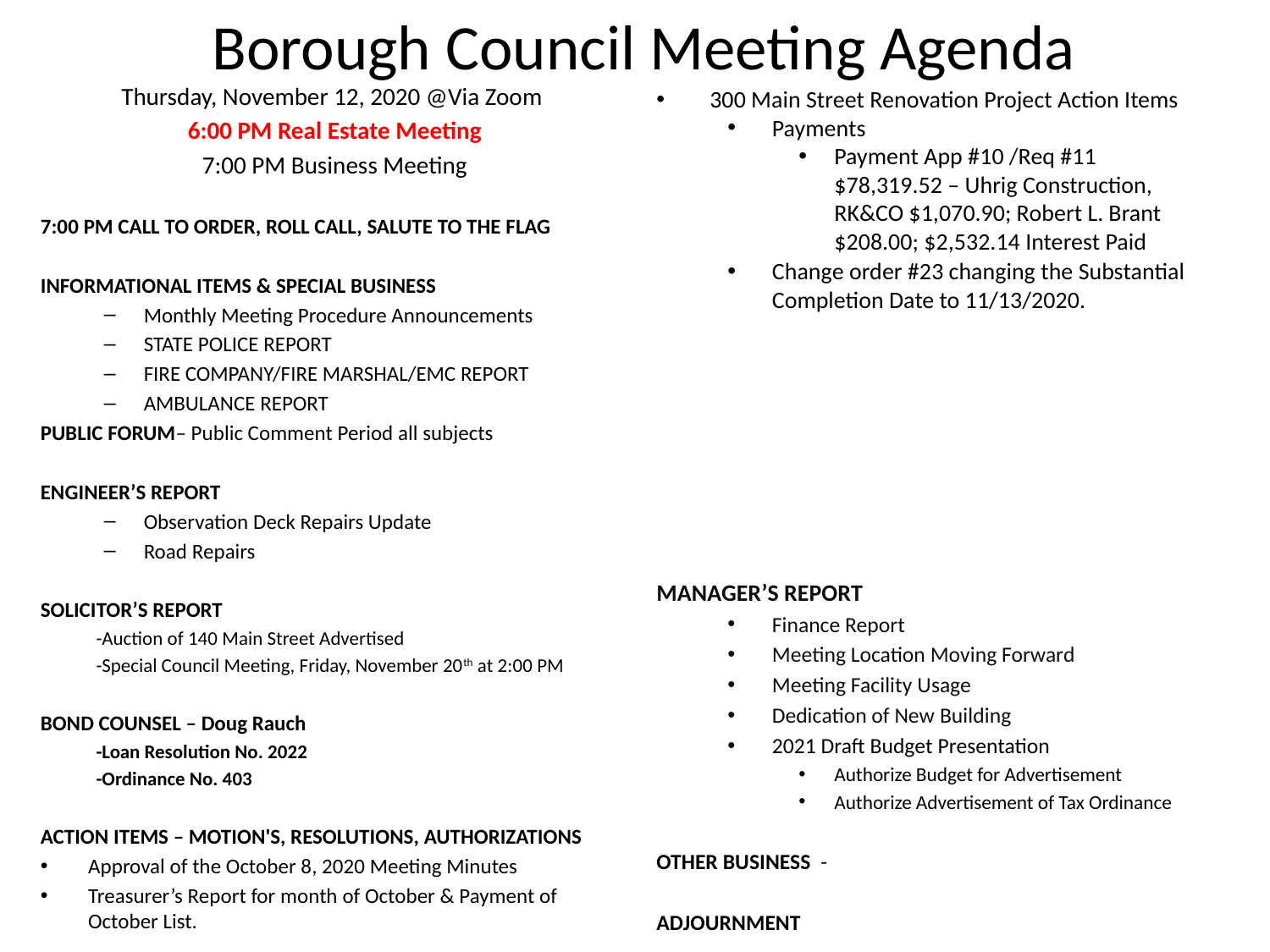

# Borough Council Meeting Agenda
Thursday, November 12, 2020 @Via Zoom
6:00 PM Real Estate Meeting
7:00 PM Business Meeting

7:00 PM CALL TO ORDER, ROLL CALL, SALUTE TO THE FLAG

INFORMATIONAL ITEMS & SPECIAL BUSINESS
Monthly Meeting Procedure Announcements
STATE POLICE REPORT
FIRE COMPANY/FIRE MARSHAL/EMC REPORT
AMBULANCE REPORT
PUBLIC FORUM– Public Comment Period all subjects

ENGINEER’S REPORT
Observation Deck Repairs Update
Road Repairs

SOLICITOR’S REPORT
-Auction of 140 Main Street Advertised
-Special Council Meeting, Friday, November 20th at 2:00 PM

BOND COUNSEL – Doug Rauch
-Loan Resolution No. 2022
-Ordinance No. 403

ACTION ITEMS – MOTION'S, RESOLUTIONS, AUTHORIZATIONS
Approval of the October 8, 2020 Meeting Minutes
Treasurer’s Report for month of October & Payment of October List.

300 Main Street Renovation Project Action Items
Payments
Payment App #10 /Req #11 $78,319.52 – Uhrig Construction, RK&CO $1,070.90; Robert L. Brant $208.00; $2,532.14 Interest Paid
Change order #23 changing the Substantial Completion Date to 11/13/2020.

MANAGER’S REPORT
Finance Report
Meeting Location Moving Forward
Meeting Facility Usage
Dedication of New Building
2021 Draft Budget Presentation
Authorize Budget for Advertisement
Authorize Advertisement of Tax Ordinance

OTHER BUSINESS  -

ADJOURNMENT